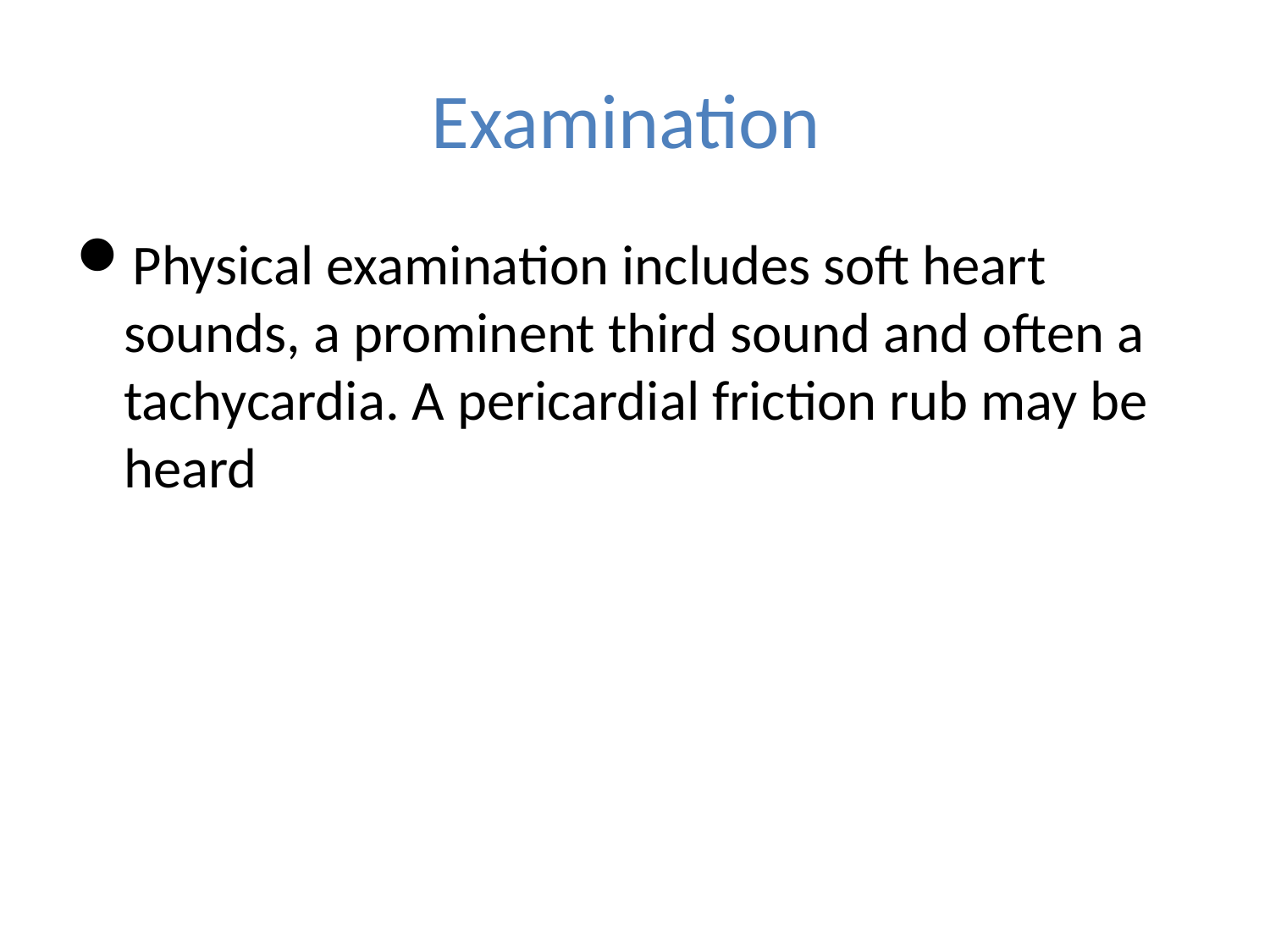

# Examination
Physical examination includes soft heart sounds, a prominent third sound and often a tachycardia. A pericardial friction rub may be heard